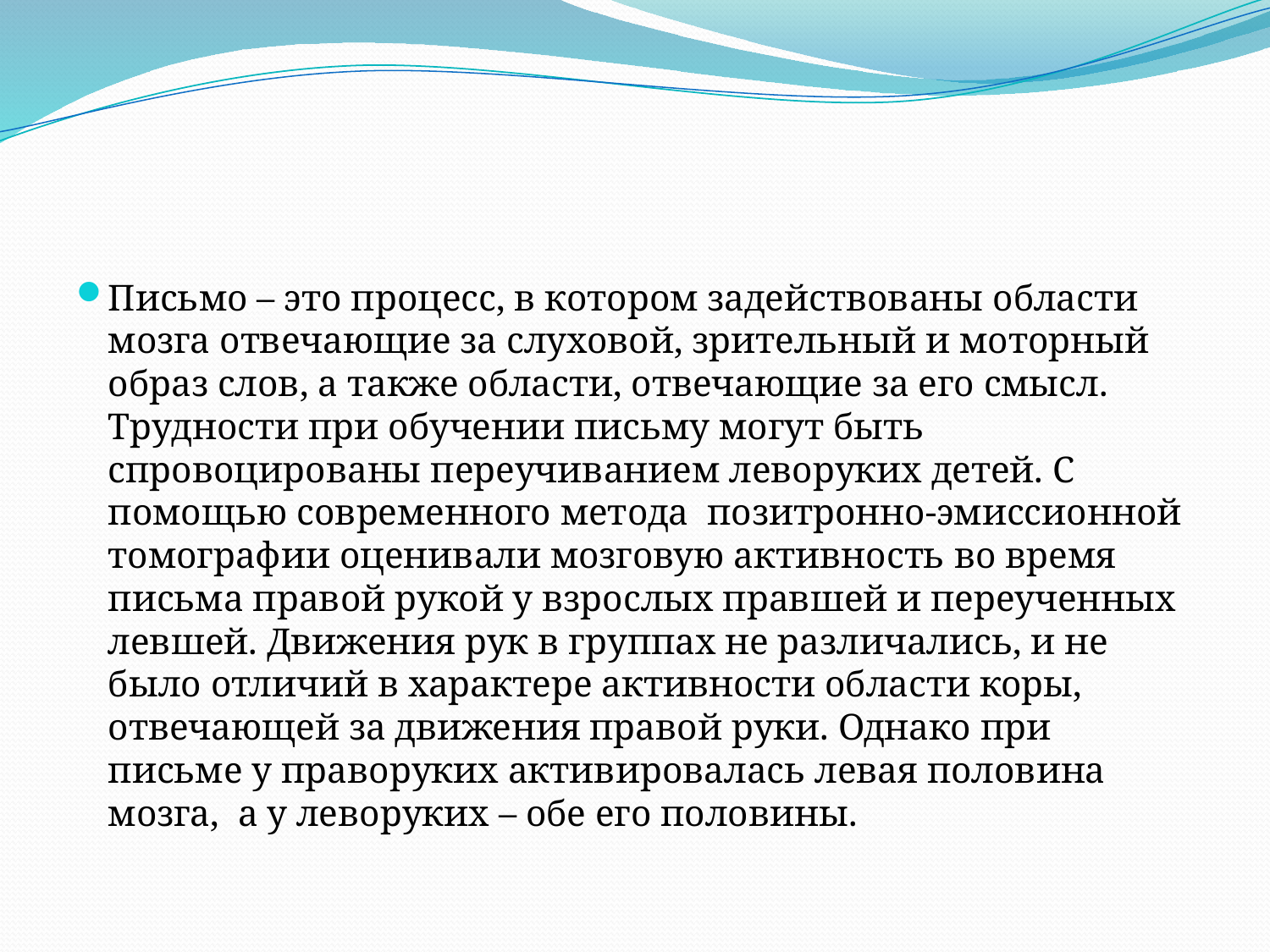

Письмо – это процесс, в котором задействованы области мозга отвечающие за слуховой, зрительный и моторный образ слов, а также области, отвечающие за его смысл. Трудности при обучении письму могут быть спровоцированы переучиванием леворуких детей. С помощью современного метода  позитронно-эмиссионной томографии оценивали мозговую активность во время письма правой рукой у взрослых правшей и переученных левшей. Движения рук в группах не различались, и не было отличий в характере активности области коры, отвечающей за движения правой руки. Однако при письме у праворуких активировалась левая половина мозга,  а у леворуких – обе его половины.